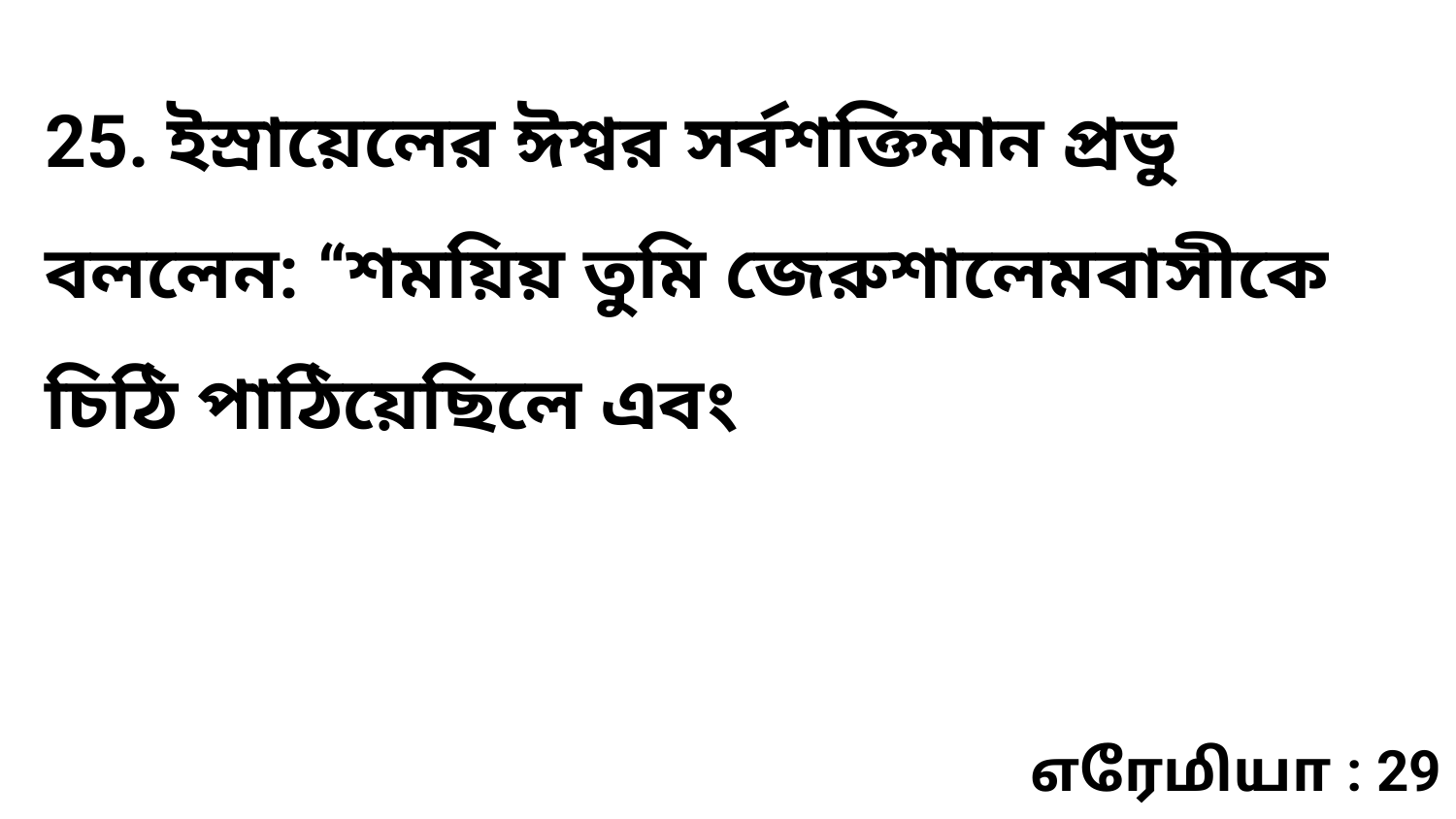

25. ইস্রায়েলের ঈশ্বর সর্বশক্তিমান প্রভু বললেন: “শময়িয় তুমি জেরুশালেমবাসীকে চিঠি পাঠিয়েছিলে এবং
எரேமியா : 29